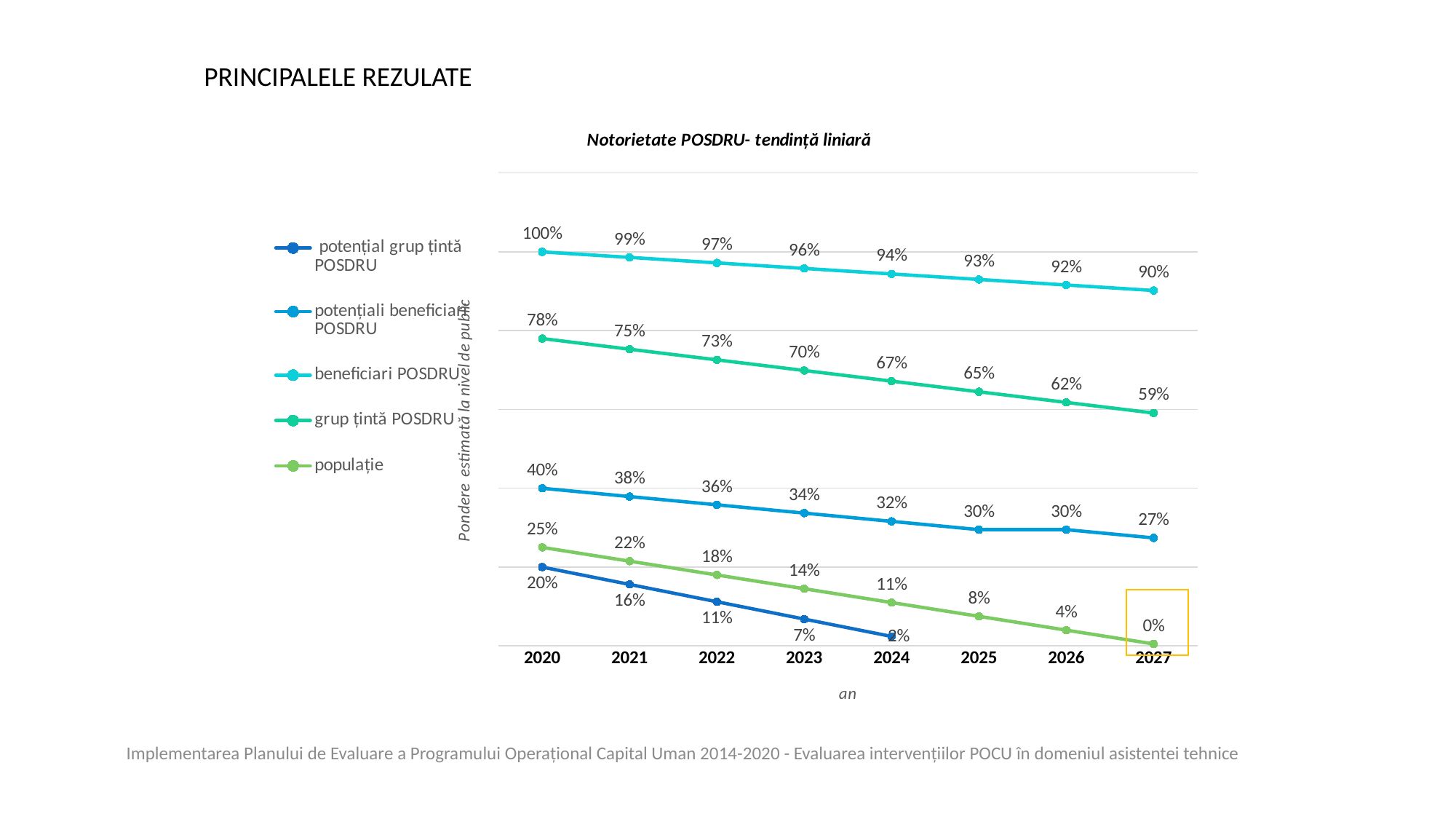

PRINCIPALELE REZULATE

### Chart: Notorietate POSDRU- tendință liniară

| Category |  potențial grup țintă POSDRU | potențiali beneficiari POSDRU | beneficiari POSDRU | grup țintă POSDRU | populație |
|---|---|---|---|---|---|
| 2020 | 0.2 | 0.4 | 1.0 | 0.78 | 0.25 |
| 2021 | 0.156 | 0.379 | 0.986 | 0.753 | 0.215 |
| 2022 | 0.11199999999999999 | 0.358 | 0.972 | 0.726 | 0.18 |
| 2023 | 0.06799999999999998 | 0.33699999999999997 | 0.958 | 0.699 | 0.145 |
| 2024 | 0.023999999999999973 | 0.31599999999999995 | 0.944 | 0.6719999999999999 | 0.10999999999999999 |
| 2025 | None | 0.29499999999999993 | 0.9299999999999999 | 0.6449999999999999 | 0.07499999999999998 |
| 2026 | None | 0.29499999999999993 | 0.9159999999999999 | 0.6179999999999999 | 0.03999999999999998 |
| 2027 | None | 0.2739999999999999 | 0.9019999999999999 | 0.5909999999999999 | 0.004999999999999977 |

Implementarea Planului de Evaluare a Programului Operațional Capital Uman 2014-2020 - Evaluarea intervențiilor POCU în domeniul asistentei tehnice